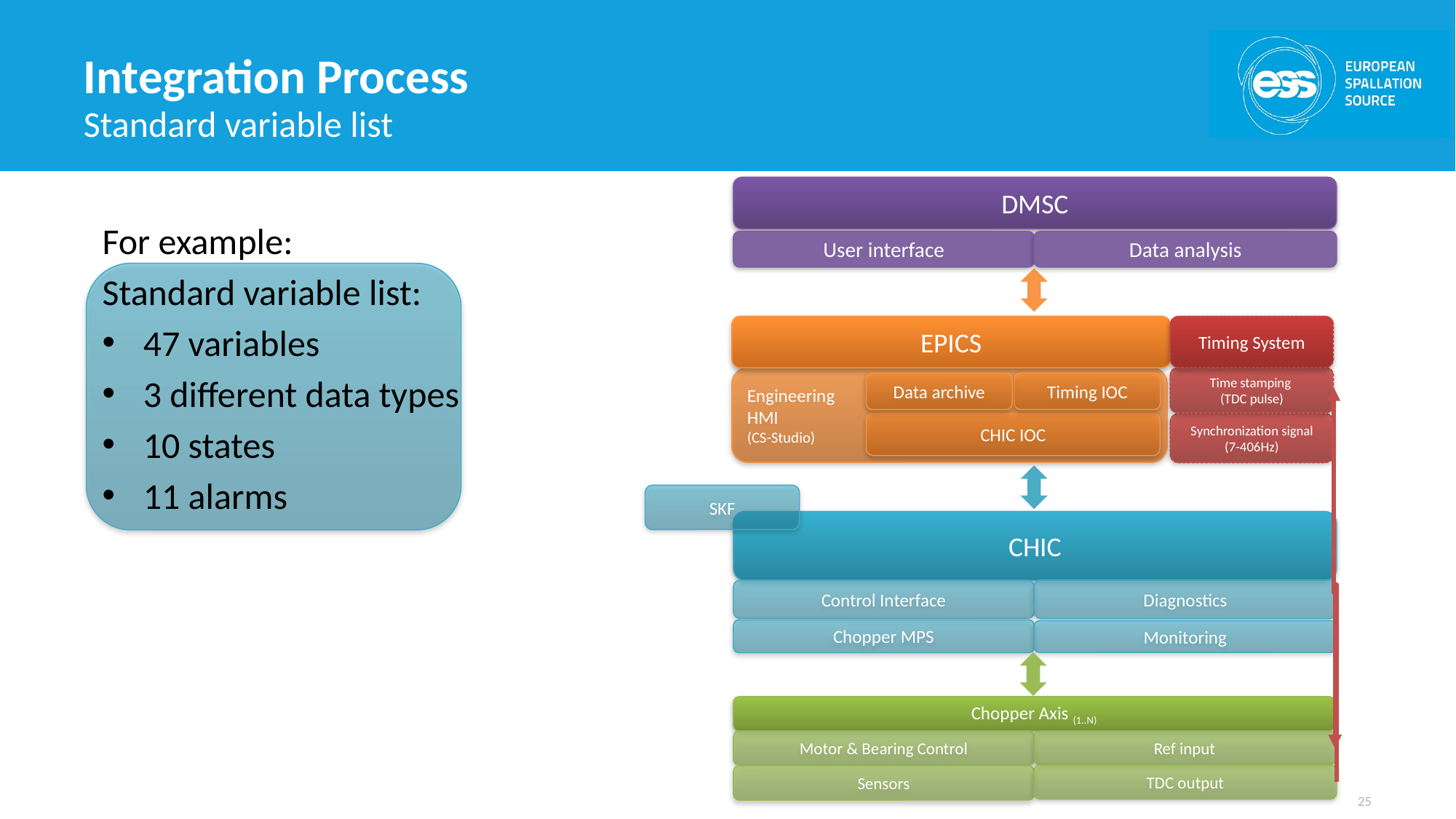

# Integration Process
Standard variable list

DMSC
User interface
Data analysis

EPICS
Timing System
Engineering
HMI
(CS-Studio)
Time stamping
(TDC pulse)
Timing IOC
Data archive
CHIC IOC
Synchronization signal (7-406Hz)

CHIC
Diagnostics
Control Interface
Chopper MPS
Monitoring

Chopper Axis (1..N)
Motor & Bearing Control
Ref input
TDC output
Sensors
For example:
Standard variable list:
47 variables
3 different data types
10 states
11 alarms

SKF
25